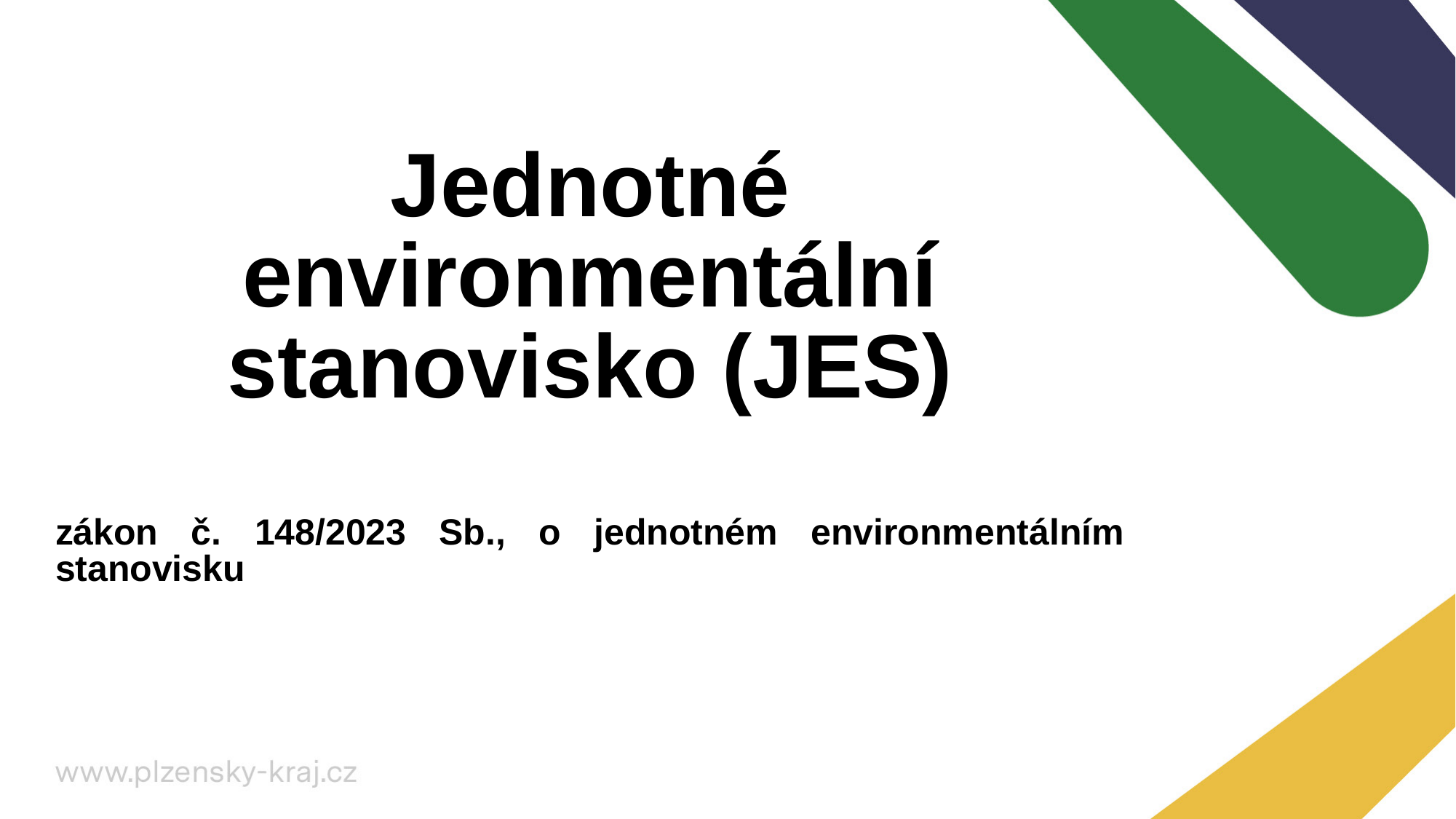

# Jednotné environmentální stanovisko (JES)

zákon č. 148/2023 Sb., o jednotném environmentálním stanovisku